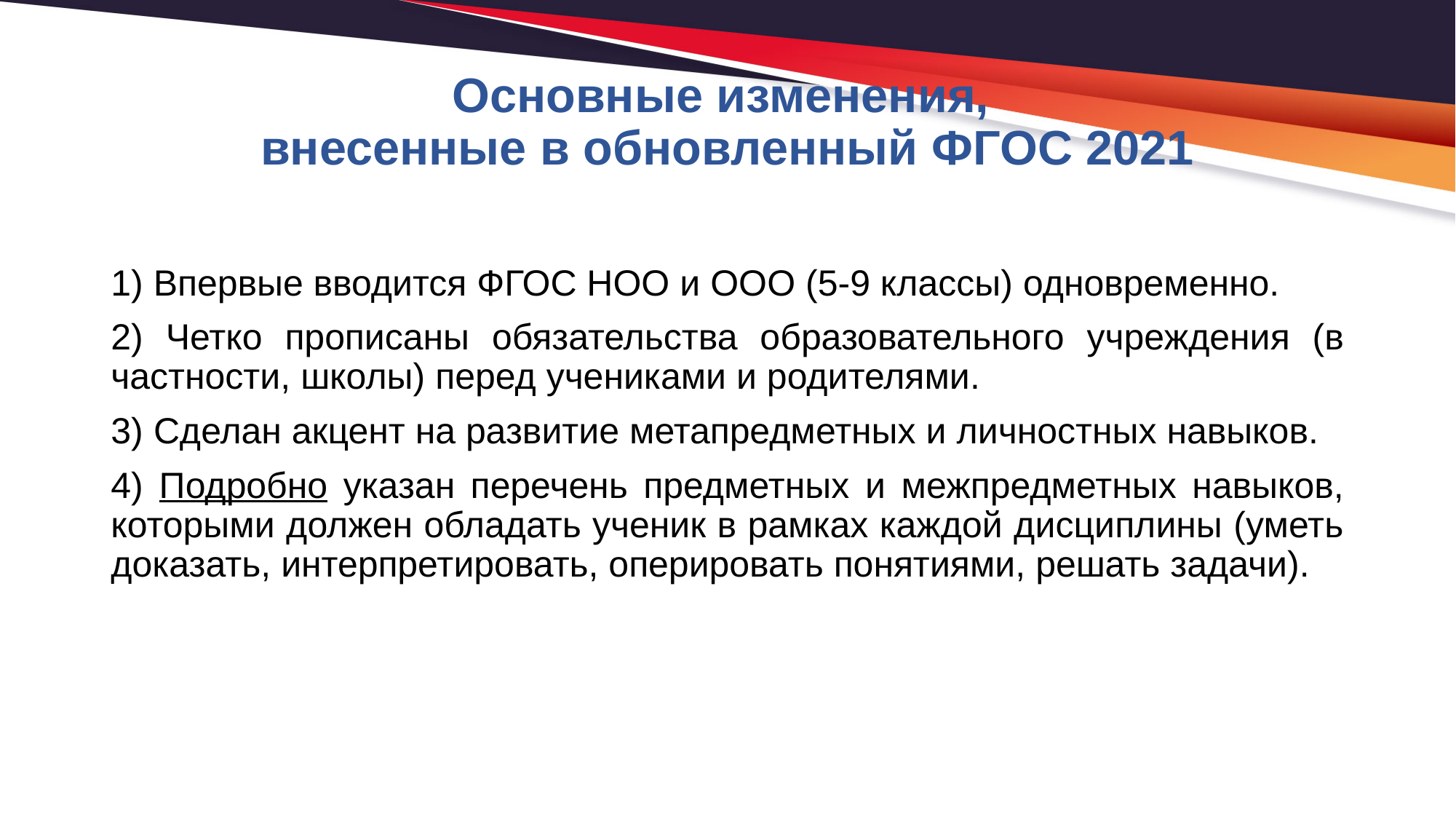

# Основные изменения, внесенные в обновленный ФГОС 2021

1) Впервые вводится ФГОС НОО и ООО (5-9 классы) одновременно.
2) Четко прописаны обязательства образовательного учреждения (в частности, школы) перед учениками и родителями.
3) Сделан акцент на развитие метапредметных и личностных навыков.
4) Подробно указан перечень предметных и межпредметных навыков, которыми должен обладать ученик в рамках каждой дисциплины (уметь доказать, интерпретировать, оперировать понятиями, решать задачи).